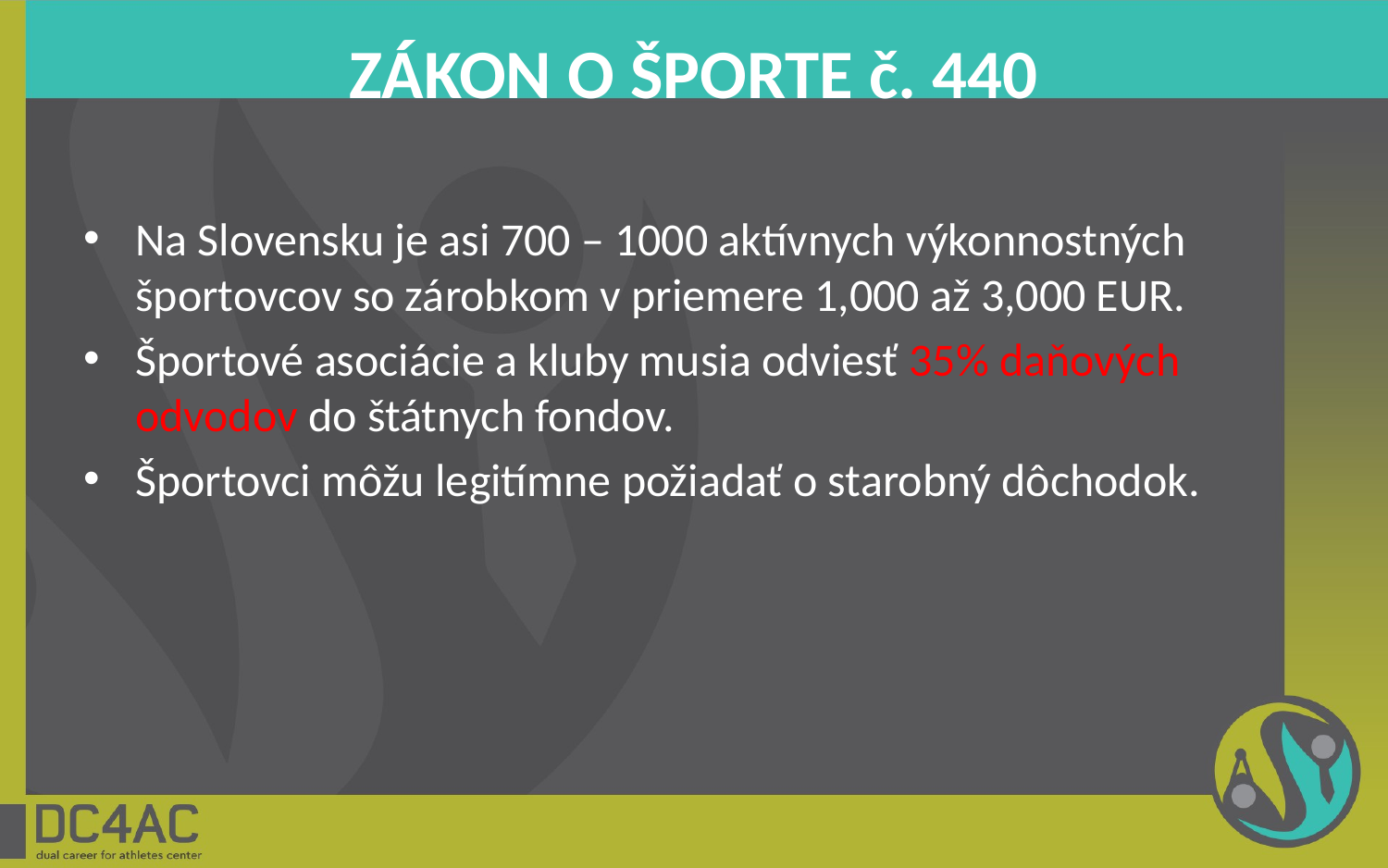

# ZÁKON O ŠPORTE č. 440
Na Slovensku je asi 700 – 1000 aktívnych výkonnostných športovcov so zárobkom v priemere 1,000 až 3,000 EUR.
Športové asociácie a kluby musia odviesť 35% daňových odvodov do štátnych fondov.
Športovci môžu legitímne požiadať o starobný dôchodok.